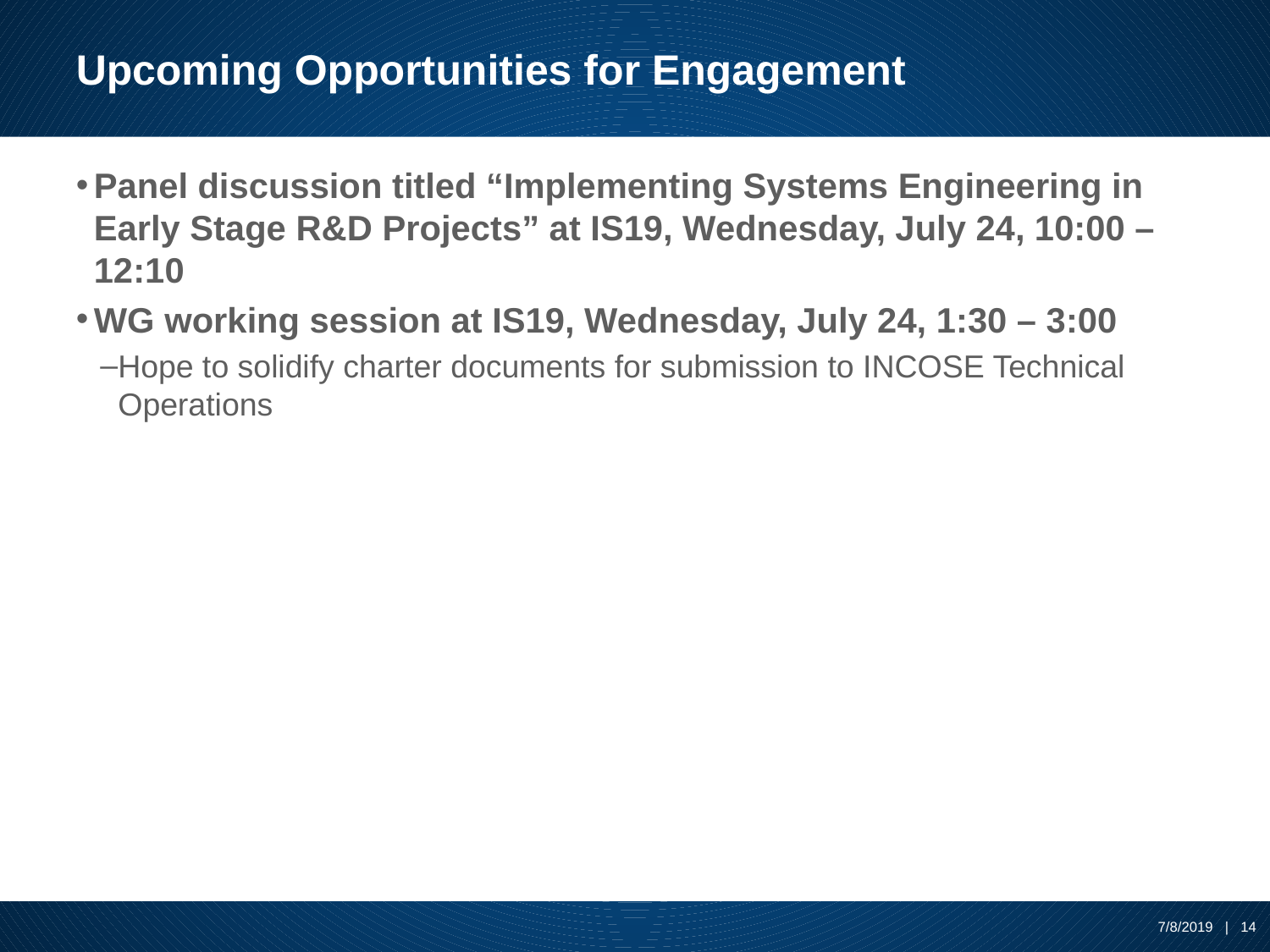

# Upcoming Opportunities for Engagement
Panel discussion titled “Implementing Systems Engineering in Early Stage R&D Projects” at IS19, Wednesday, July 24, 10:00 – 12:10
WG working session at IS19, Wednesday, July 24, 1:30 – 3:00
Hope to solidify charter documents for submission to INCOSE Technical Operations

7/8/2019   |   14